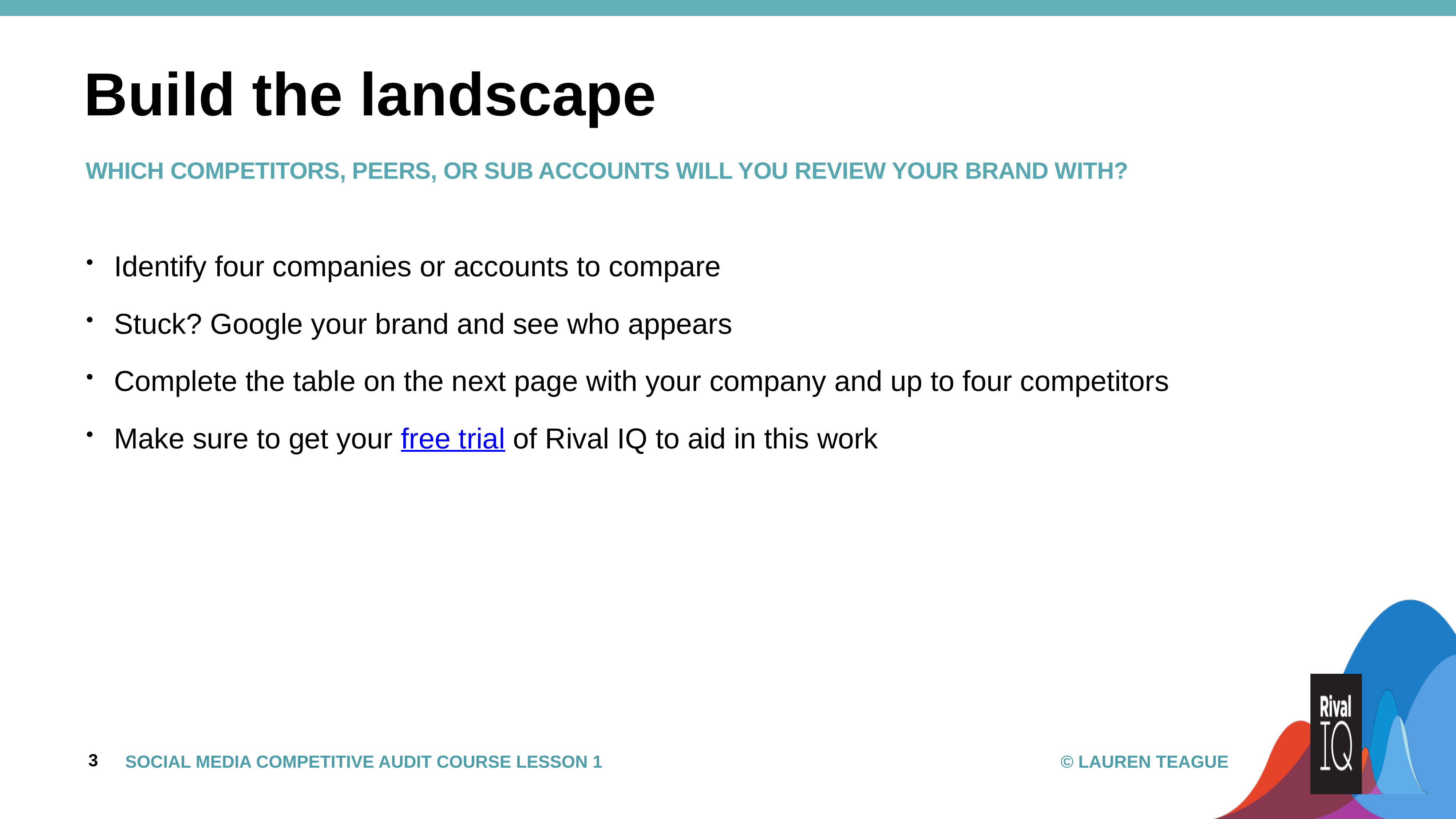

# Build the landscape
which competitors, peers, or sub accounts will you review your brand with?
Identify four companies or accounts to compare
Stuck? Google your brand and see who appears
Complete the table on the next page with your company and up to four competitors
Make sure to get your free trial of Rival IQ to aid in this work
3